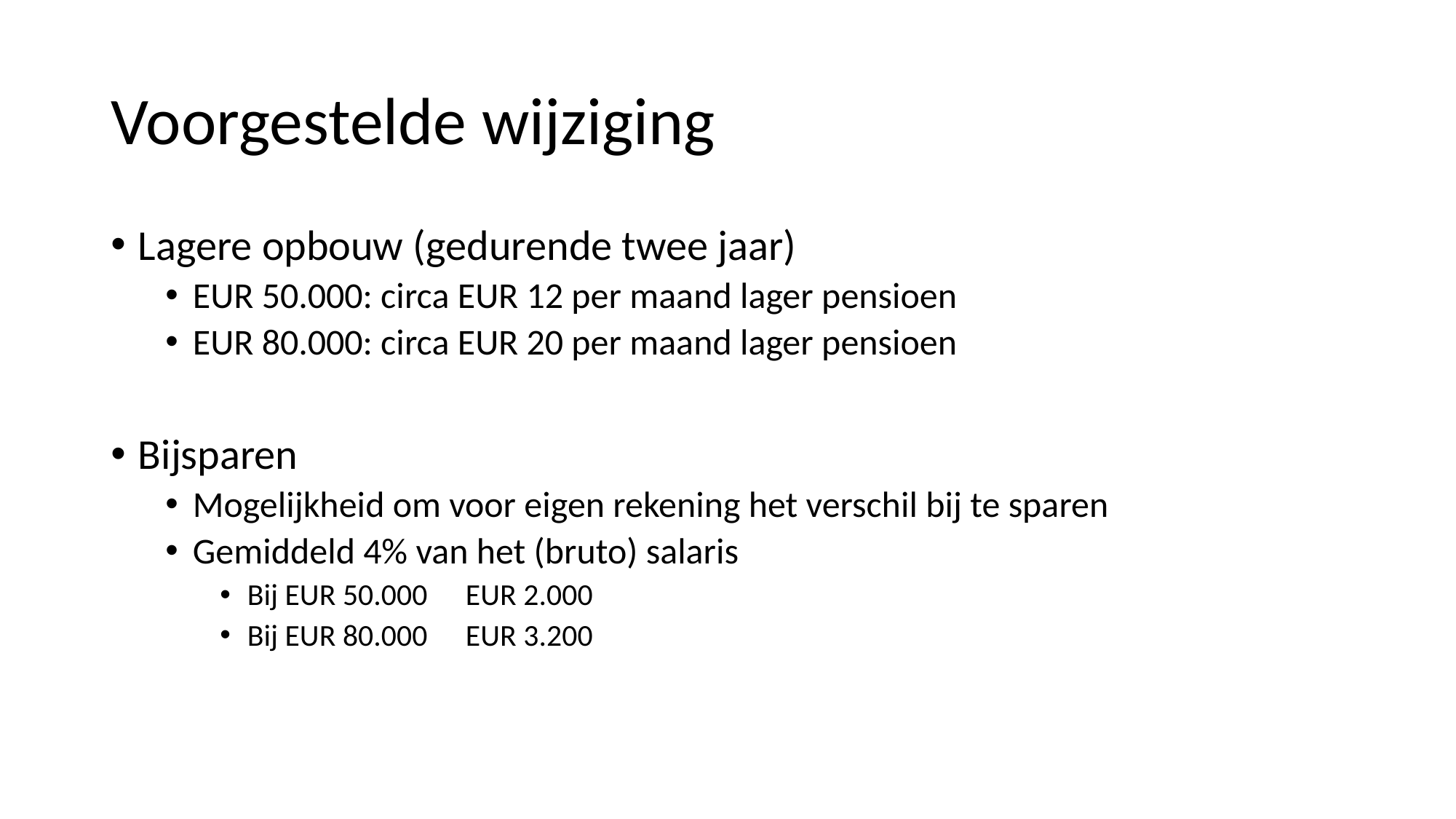

# Voorgestelde wijziging
Lagere opbouw (gedurende twee jaar)
EUR 50.000: circa EUR 12 per maand lager pensioen
EUR 80.000: circa EUR 20 per maand lager pensioen

Bijsparen
Mogelijkheid om voor eigen rekening het verschil bij te sparen
Gemiddeld 4% van het (bruto) salaris
Bij EUR 50.000	EUR 2.000
Bij EUR 80.000	EUR 3.200